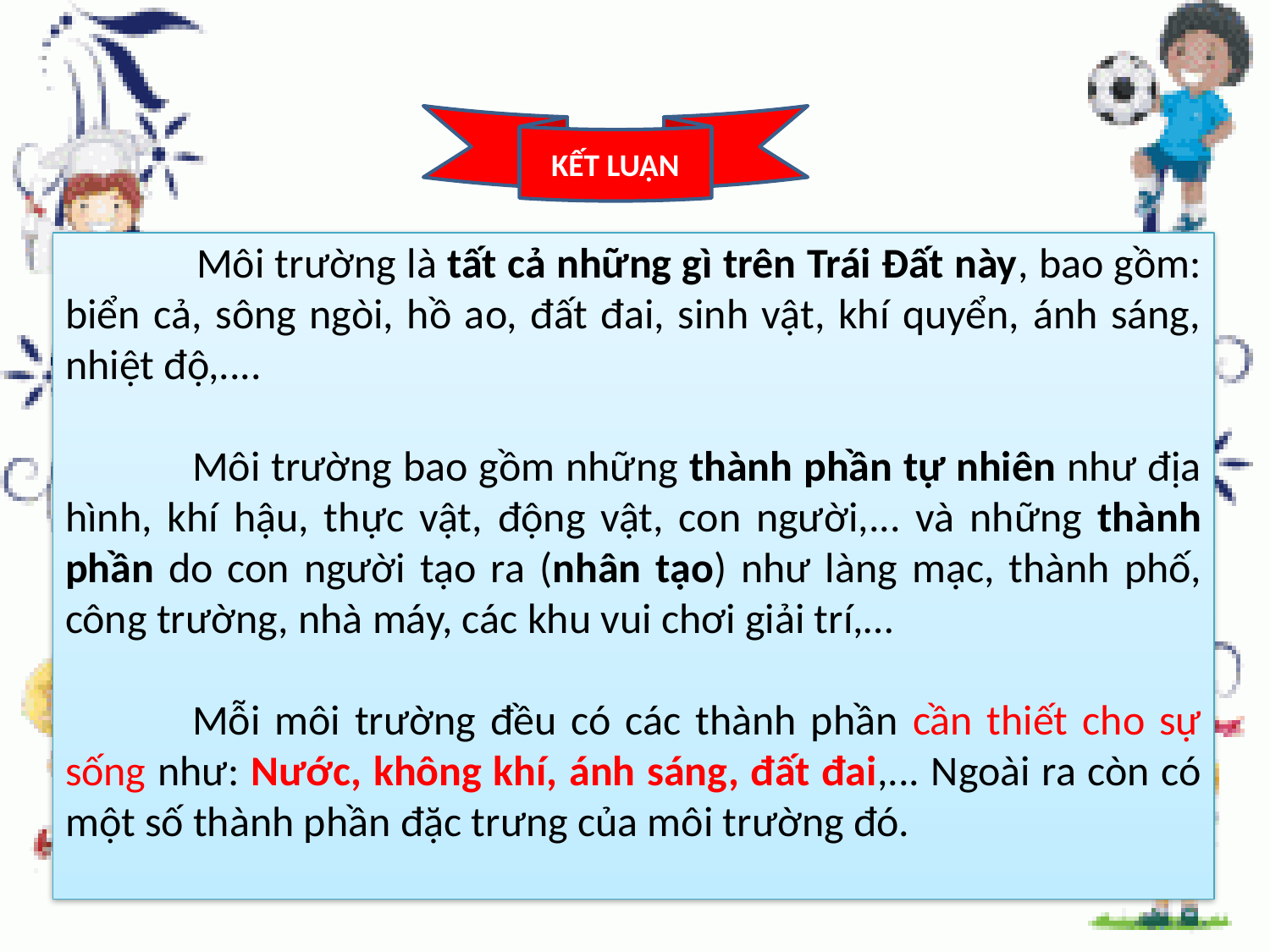

#
KẾT LUẬN
    	Môi trường là tất cả những gì trên Trái Đất này, bao gồm: biển cả, sông ngòi, hồ ao, đất đai, sinh vật, khí quyển, ánh sáng, nhiệt độ,....

	Môi trường bao gồm những thành phần tự nhiên như địa hình, khí hậu, thực vật, động vật, con người,... và những thành phần do con người tạo ra (nhân tạo) như làng mạc, thành phố, công trường, nhà máy, các khu vui chơi giải trí,…

	Mỗi môi trường đều có các thành phần cần thiết cho sự sống như: Nước, không khí, ánh sáng, đất đai,... Ngoài ra còn có một số thành phần đặc trưng của môi trường đó.